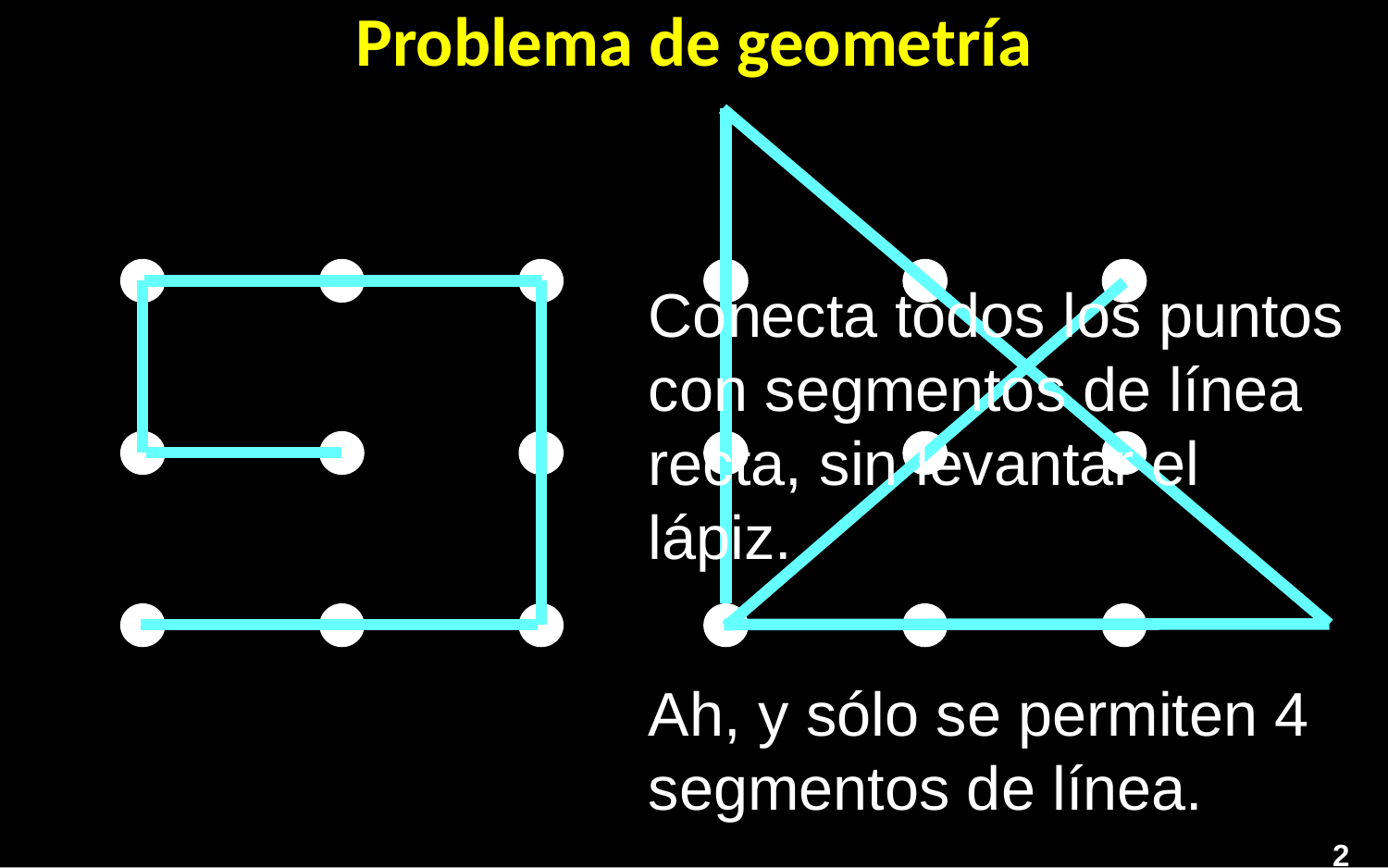

# Problema de geometría

Conecta todos los puntos con segmentos de línea recta, sin levantar el lápiz.

Ah, y sólo se permiten 4 segmentos de línea.
2